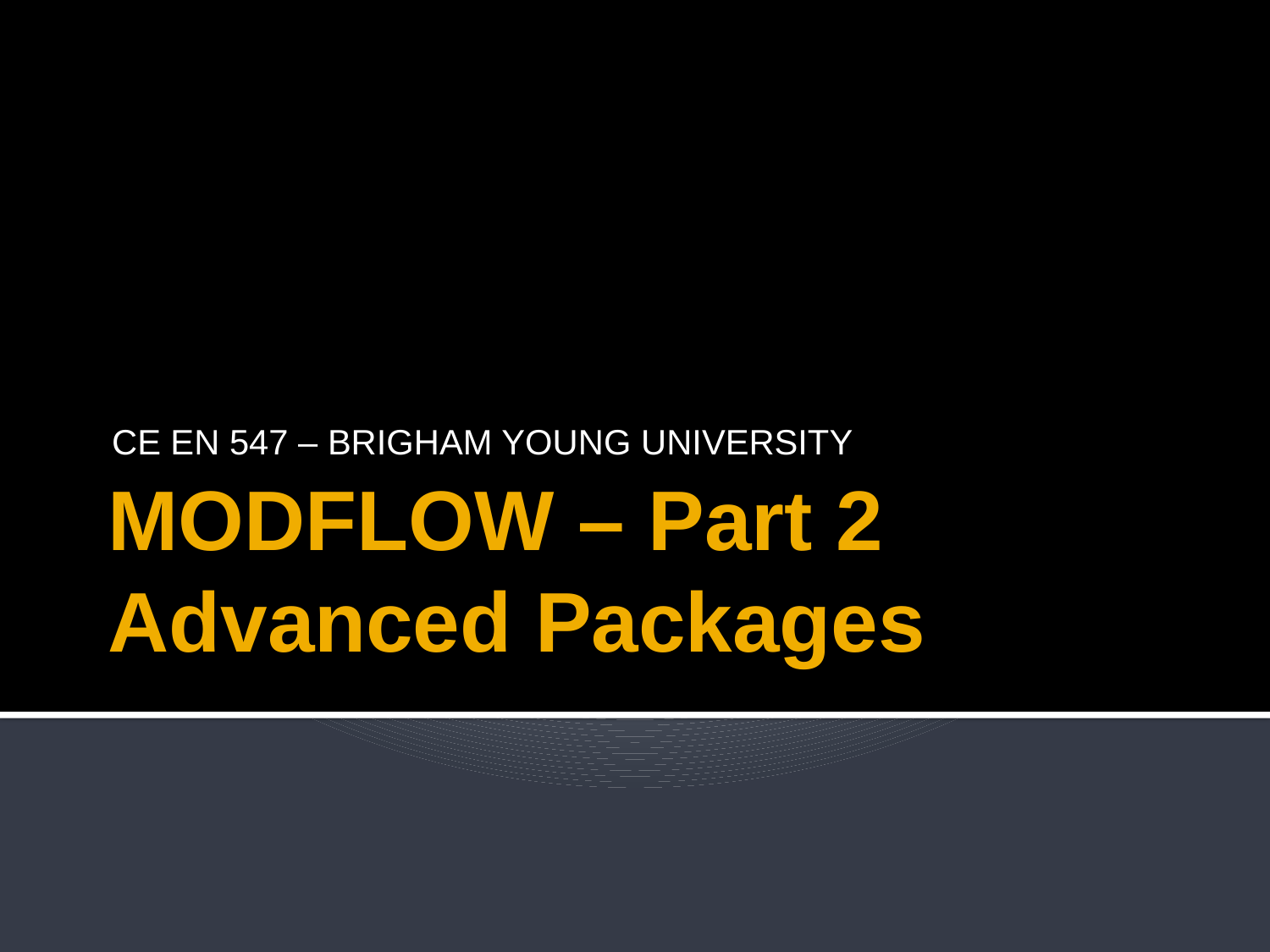

CE EN 547 – BRIGHAM YOUNG UNIVERSITY
# MODFLOW – Part 2 Advanced Packages